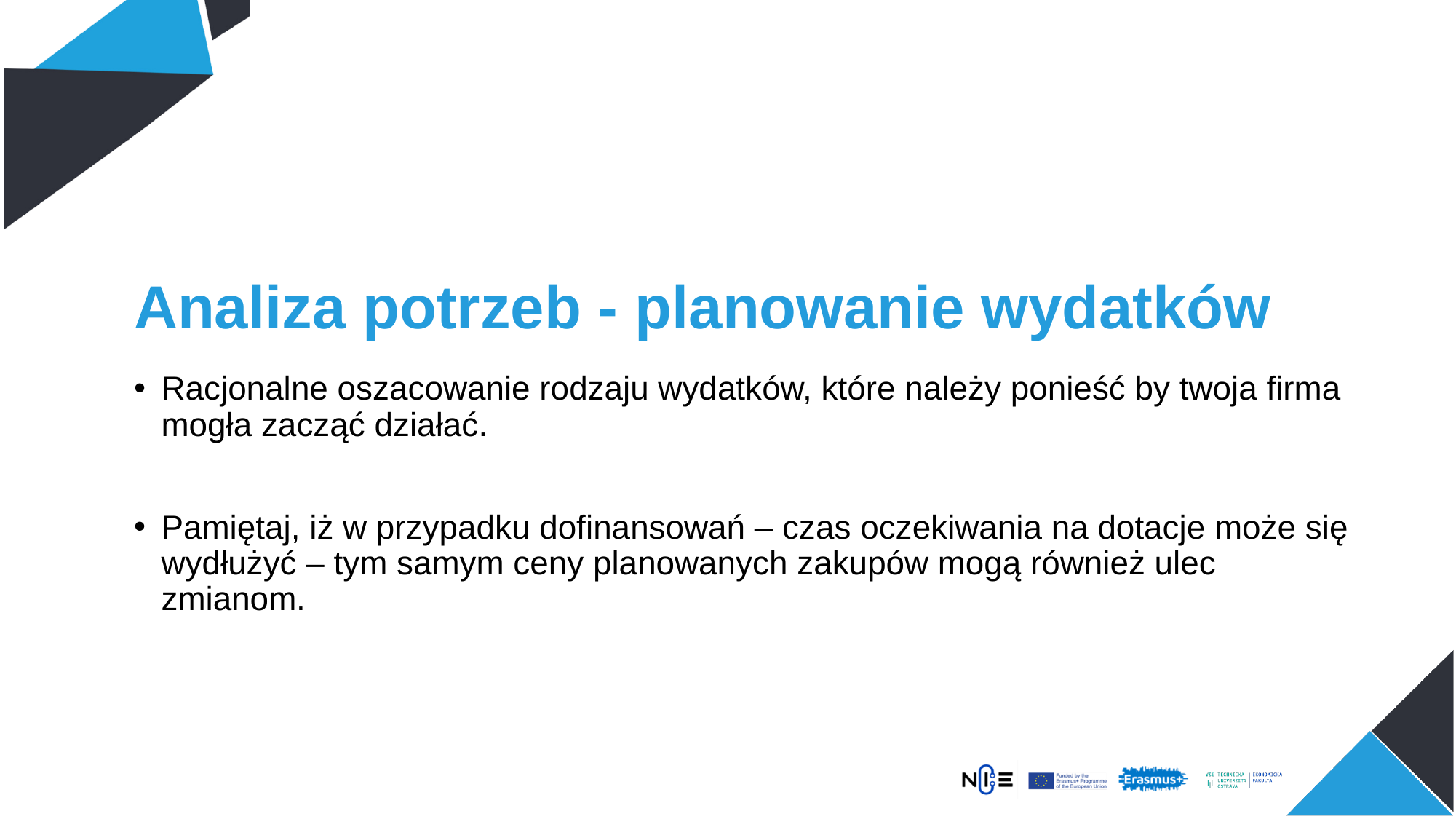

# Analiza potrzeb - planowanie wydatków
Racjonalne oszacowanie rodzaju wydatków, które należy ponieść by twoja firma mogła zacząć działać.

Pamiętaj, iż w przypadku dofinansowań – czas oczekiwania na dotacje może się wydłużyć – tym samym ceny planowanych zakupów mogą również ulec zmianom.